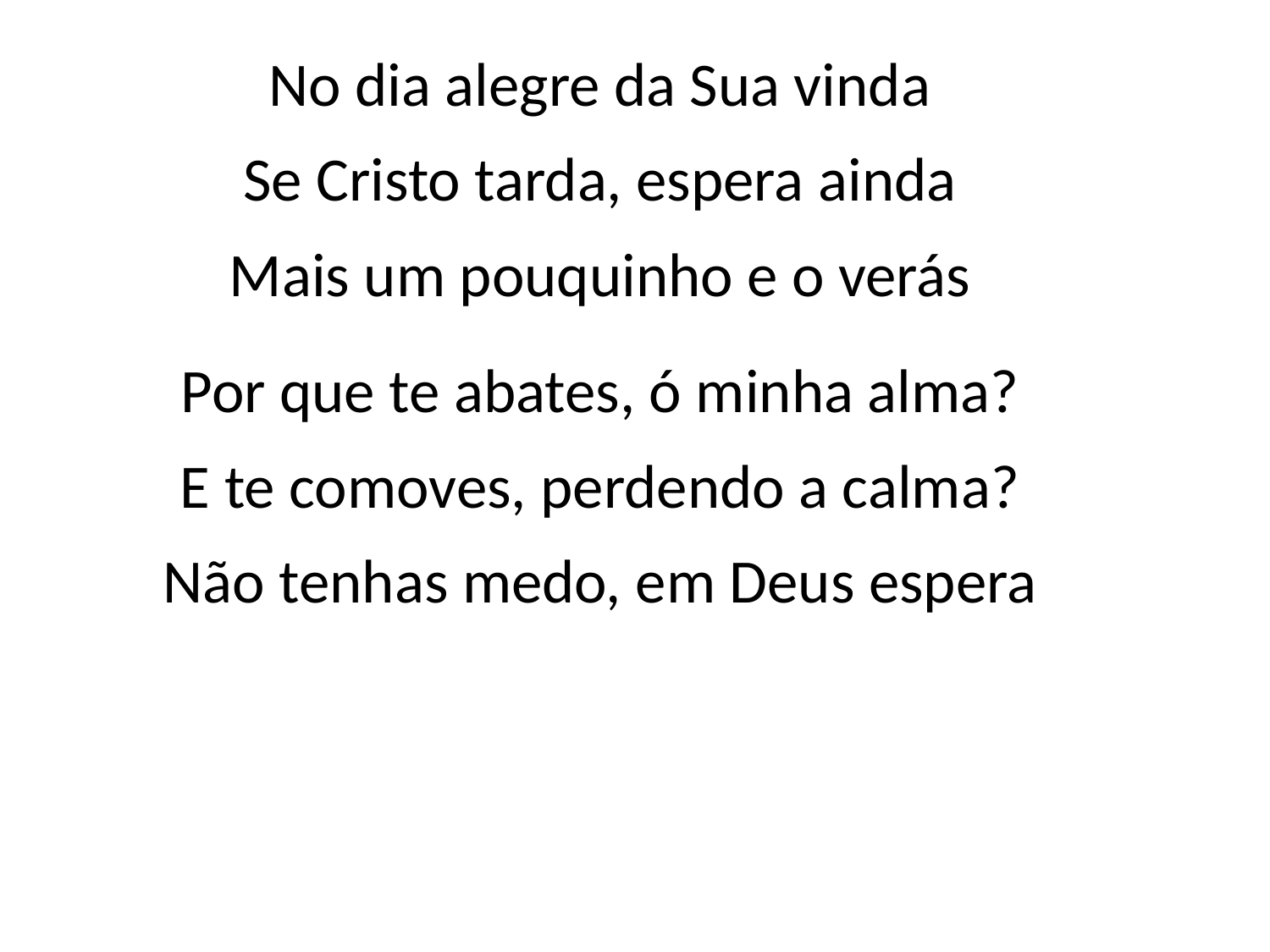

No dia alegre da Sua vinda

Se Cristo tarda, espera ainda

Mais um pouquinho e o verás

Por que te abates, ó minha alma?

E te comoves, perdendo a calma?

Não tenhas medo, em Deus espera

#